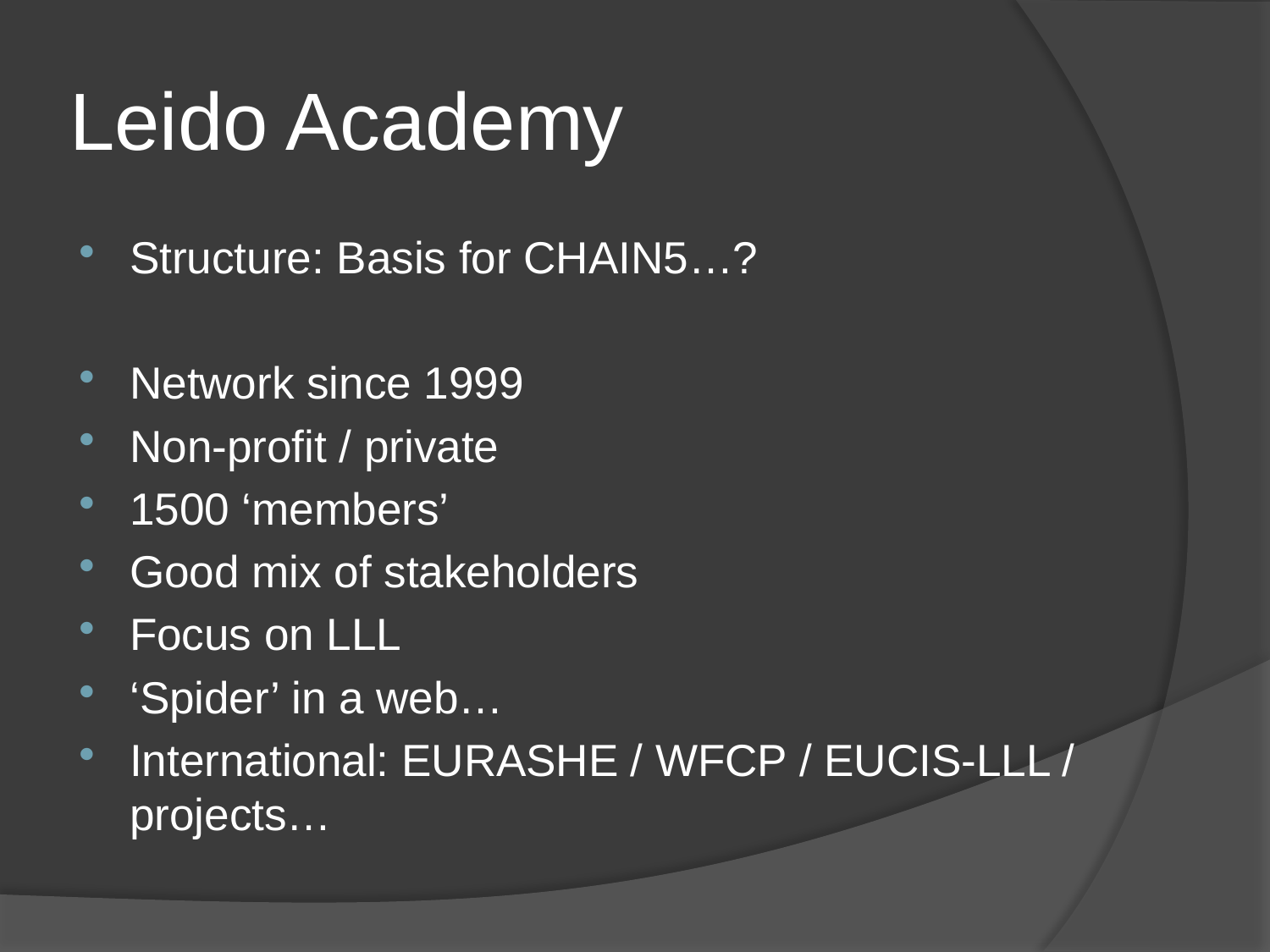

# Leido Academy
Structure: Basis for CHAIN5…?

Network since 1999
Non-profit / private
1500 ‘members’
Good mix of stakeholders
Focus on LLL
‘Spider’ in a web…
International: EURASHE / WFCP / EUCIS-LLL / projects…